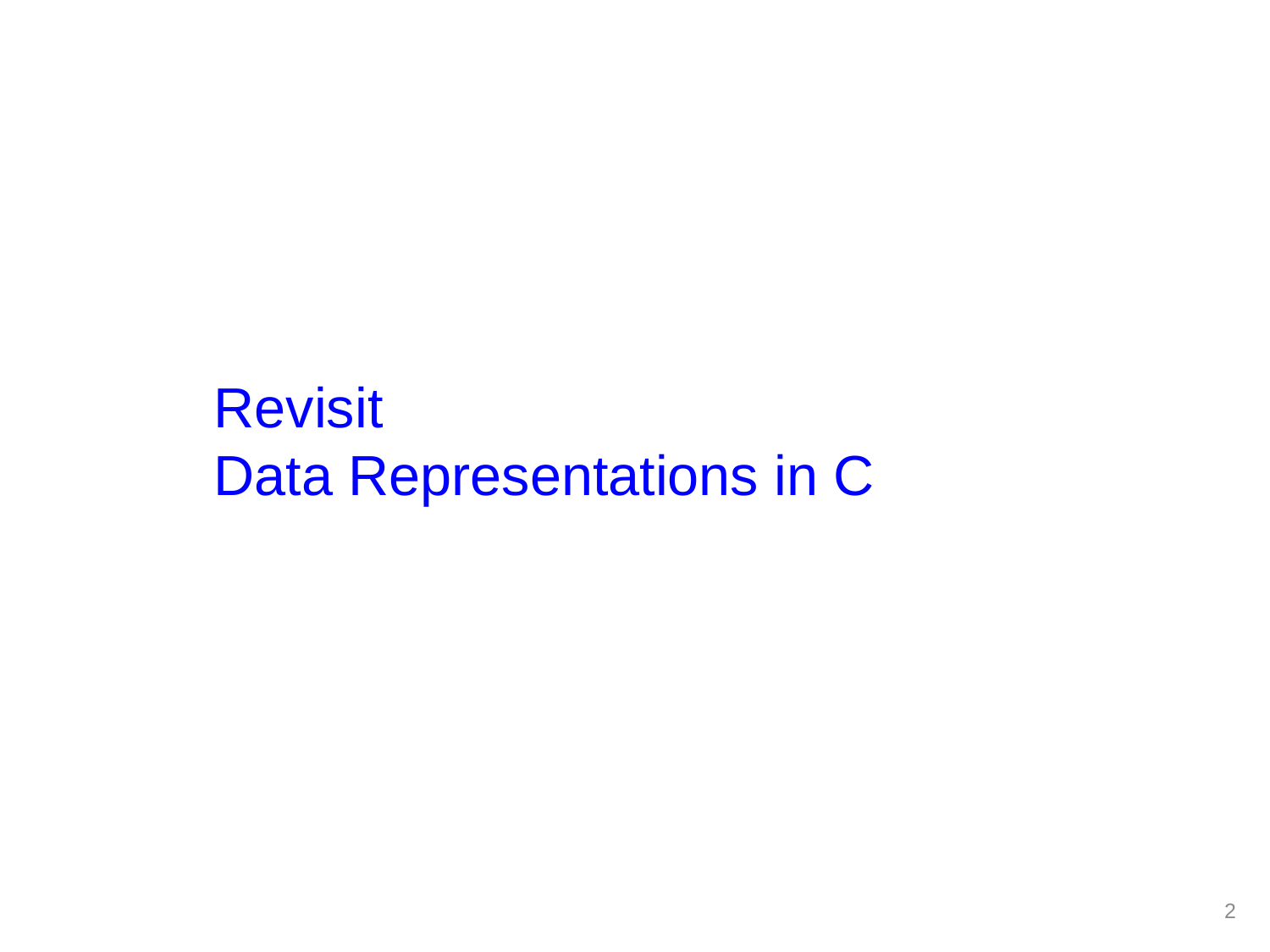

# Revisit Data Representations in C
2